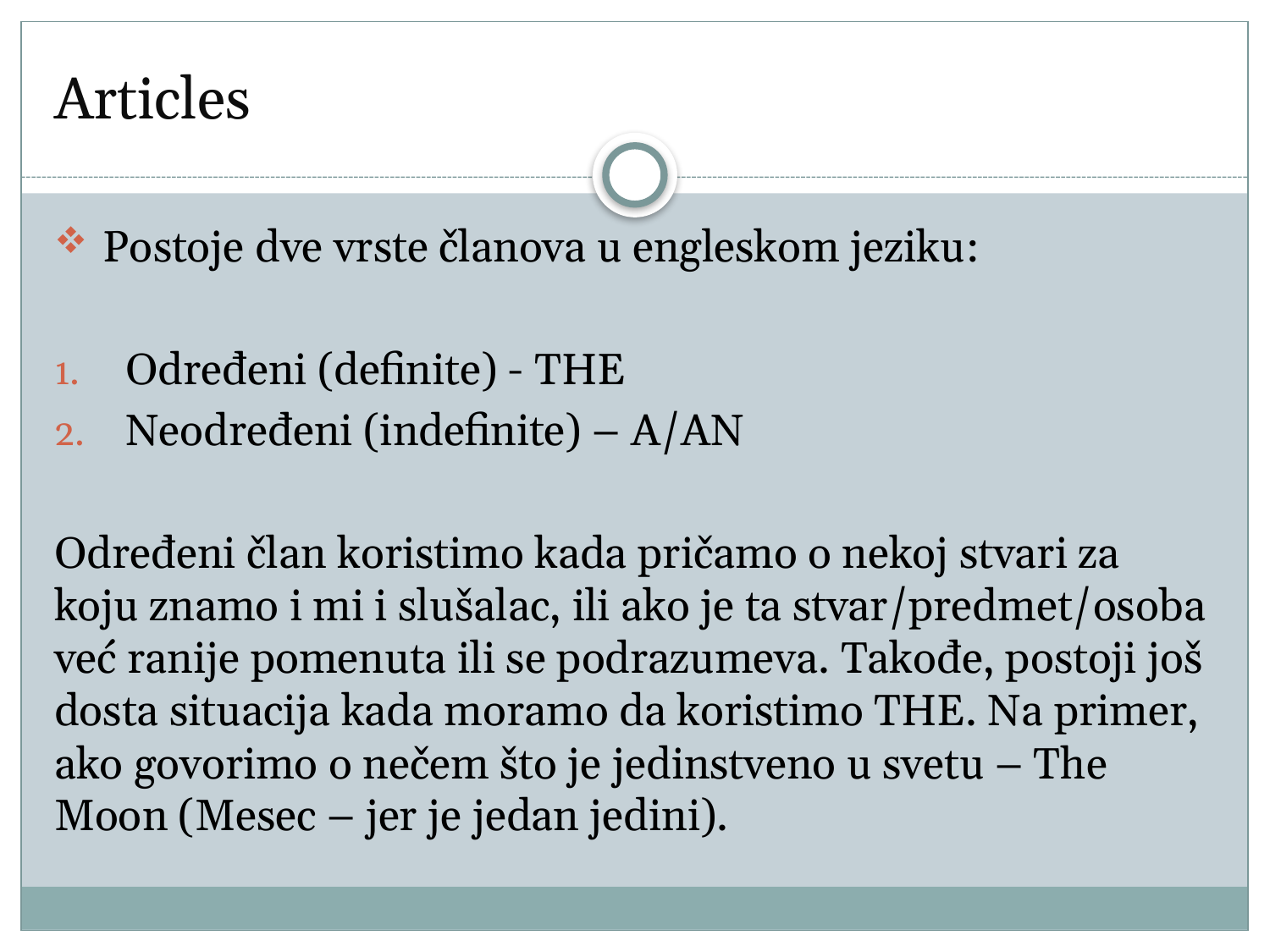

# Articles
 Postoje dve vrste članova u engleskom jeziku:

Određeni (definite) - THE
Neodređeni (indefinite) – A/AN

Određeni član koristimo kada pričamo o nekoj stvari za koju znamo i mi i slušalac, ili ako je ta stvar/predmet/osoba već ranije pomenuta ili se podrazumeva. Takođe, postoji još dosta situacija kada moramo da koristimo THE. Na primer, ako govorimo o nečem što je jedinstveno u svetu – The Moon (Mesec – jer je jedan jedini).